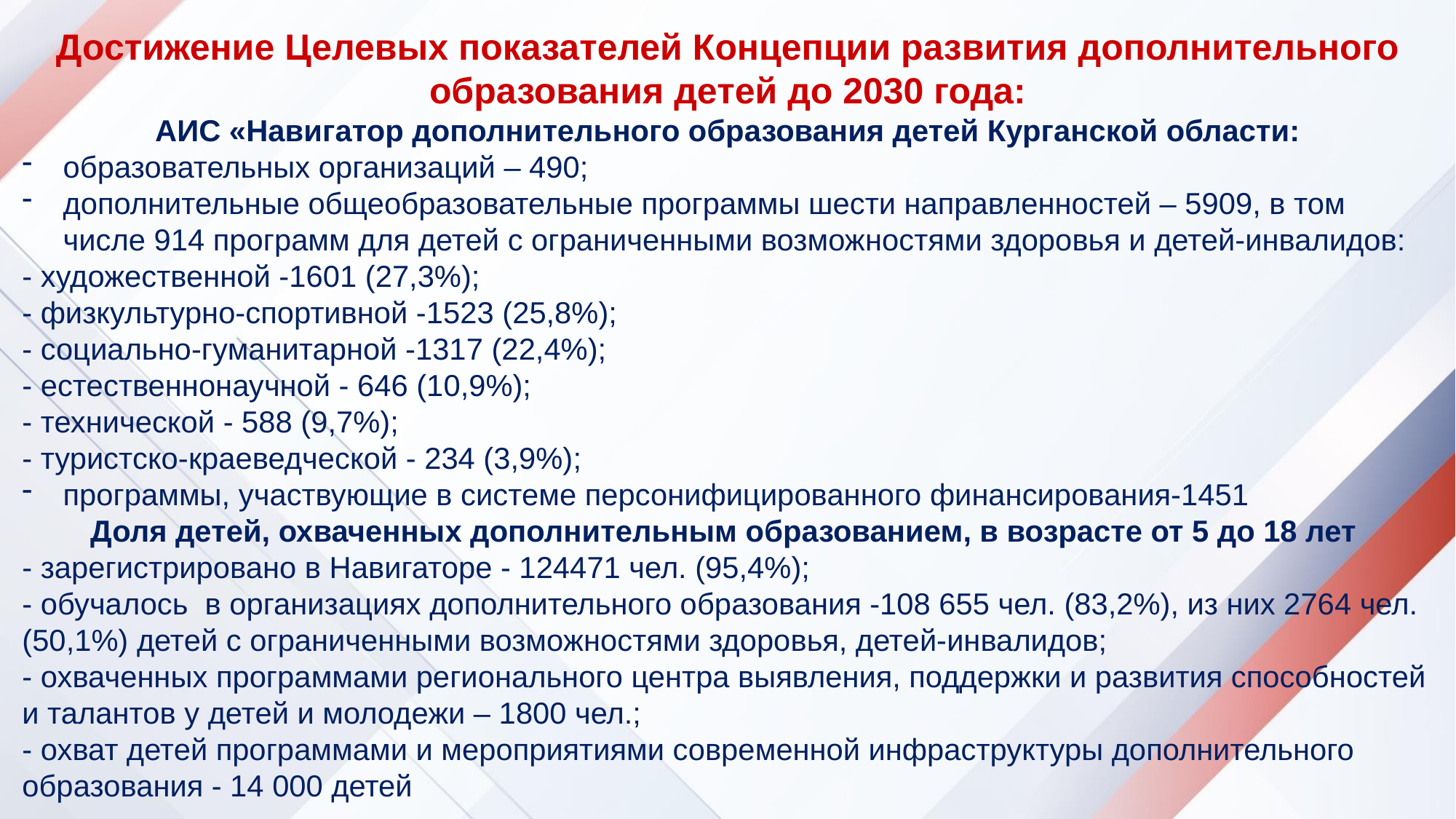

Достижение Целевых показателей Концепции развития дополнительного образования детей до 2030 года:
АИС «Навигатор дополнительного образования детей Курганской области:
образовательных организаций – 490;
дополнительные общеобразовательные программы шести направленностей – 5909, в том числе 914 программ для детей с ограниченными возможностями здоровья и детей-инвалидов:
- художественной -1601 (27,3%);
- физкультурно-спортивной -1523 (25,8%);
- социально-гуманитарной -1317 (22,4%);
- естественнонаучной - 646 (10,9%);
- технической - 588 (9,7%);
- туристско-краеведческой - 234 (3,9%);
программы, участвующие в системе персонифицированного финансирования-1451
Доля детей, охваченных дополнительным образованием, в возрасте от 5 до 18 лет
- зарегистрировано в Навигаторе - 124471 чел. (95,4%);
- обучалось  в организациях дополнительного образования -108 655 чел. (83,2%), из них 2764 чел. (50,1%) детей с ограниченными возможностями здоровья, детей-инвалидов;
- охваченных программами регионального центра выявления, поддержки и развития способностей и талантов у детей и молодежи – 1800 чел.;
- охват детей программами и мероприятиями современной инфраструктуры дополнительного образования - 14 000 детей